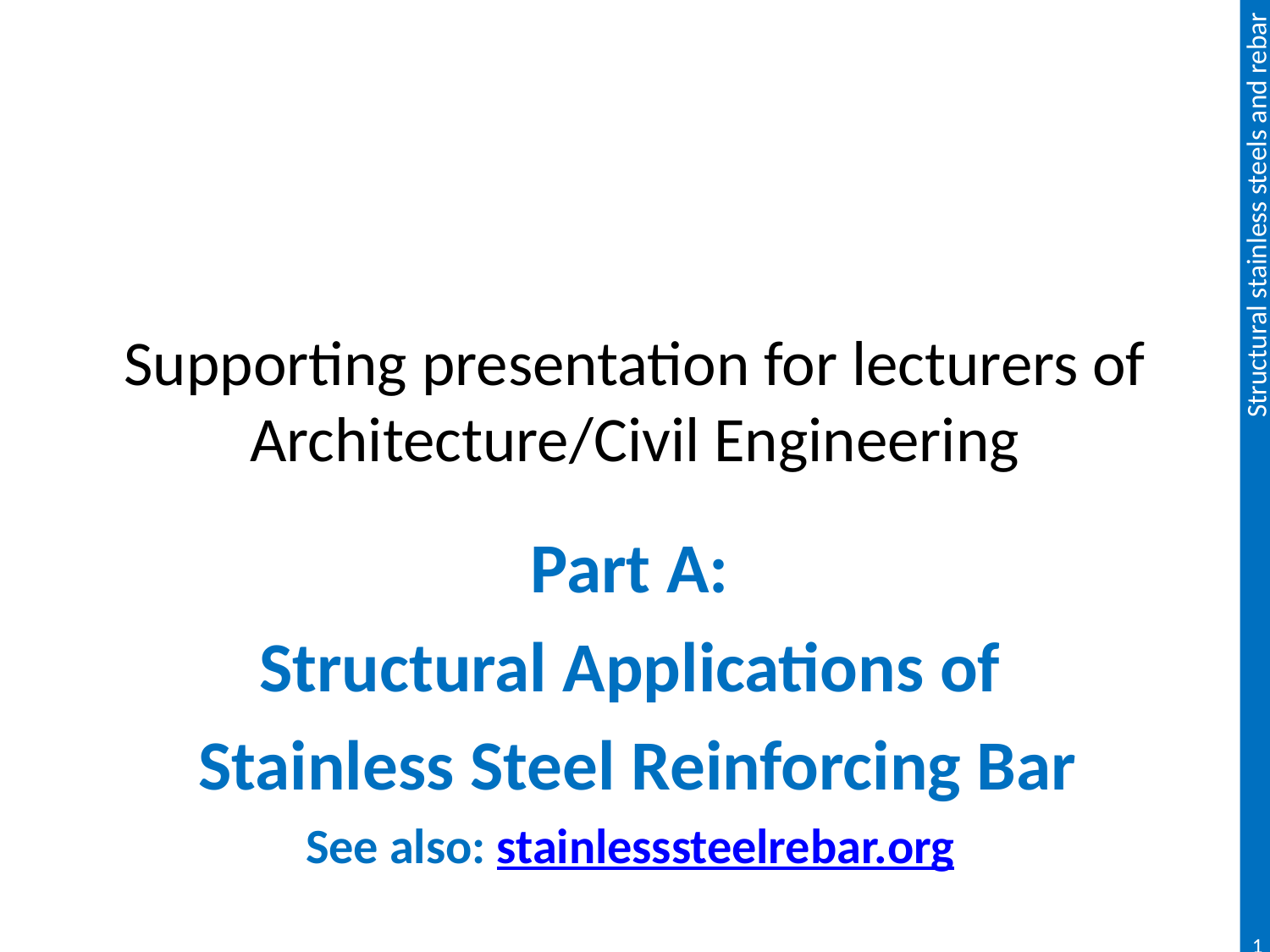

# Supporting presentation for lecturers of Architecture/Civil Engineering
Part A:
Structural Applications of
 Stainless Steel Reinforcing Bar
See also: stainlesssteelrebar.org